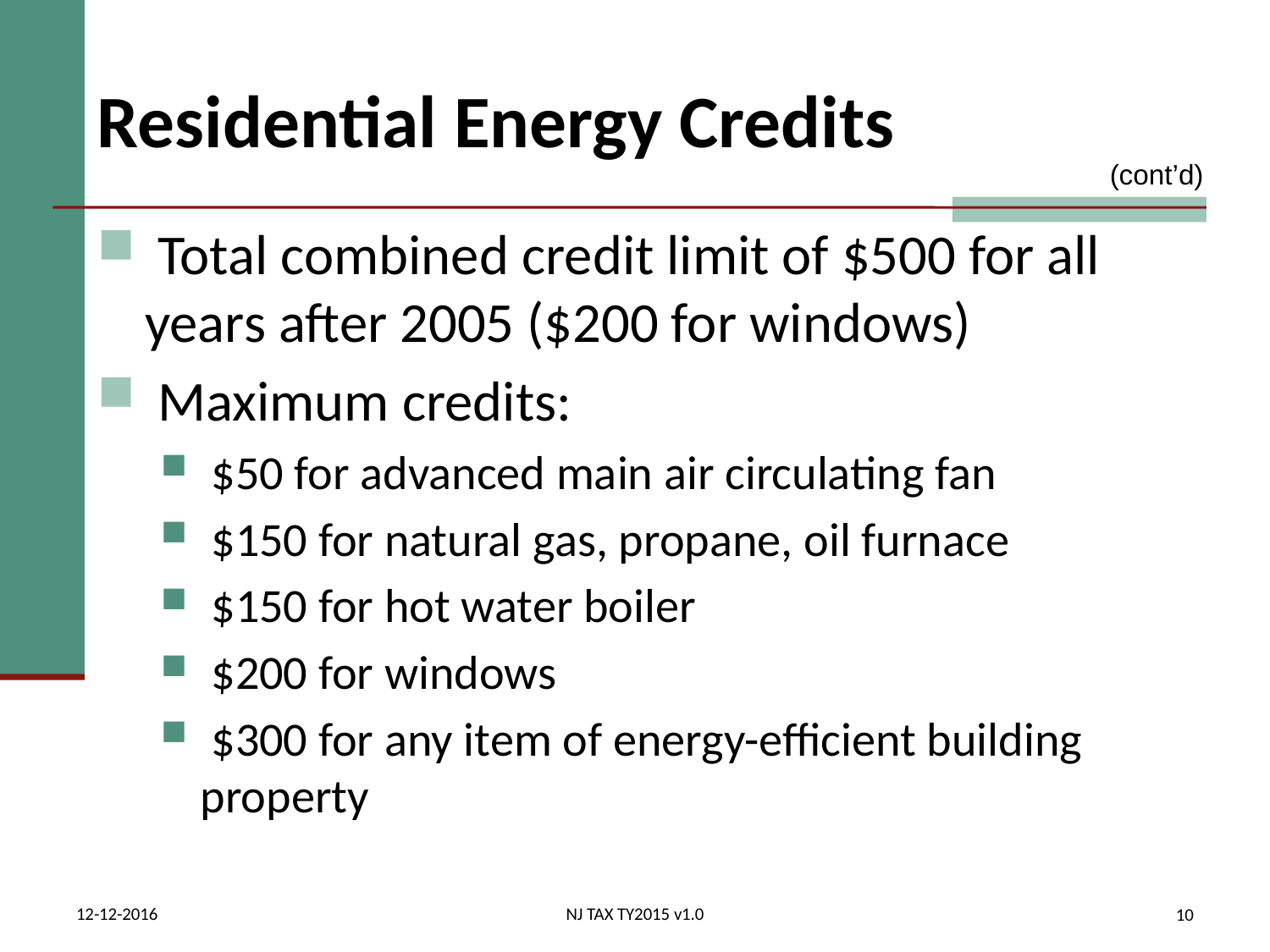

# Residential Energy Credits
(cont’d)
 Total combined credit limit of $500 for all years after 2005 ($200 for windows)
 Maximum credits:
 $50 for advanced main air circulating fan
 $150 for natural gas, propane, oil furnace
 $150 for hot water boiler
 $200 for windows
 $300 for any item of energy-efficient building property
12-12-2016
NJ TAX TY2015 v1.0
10